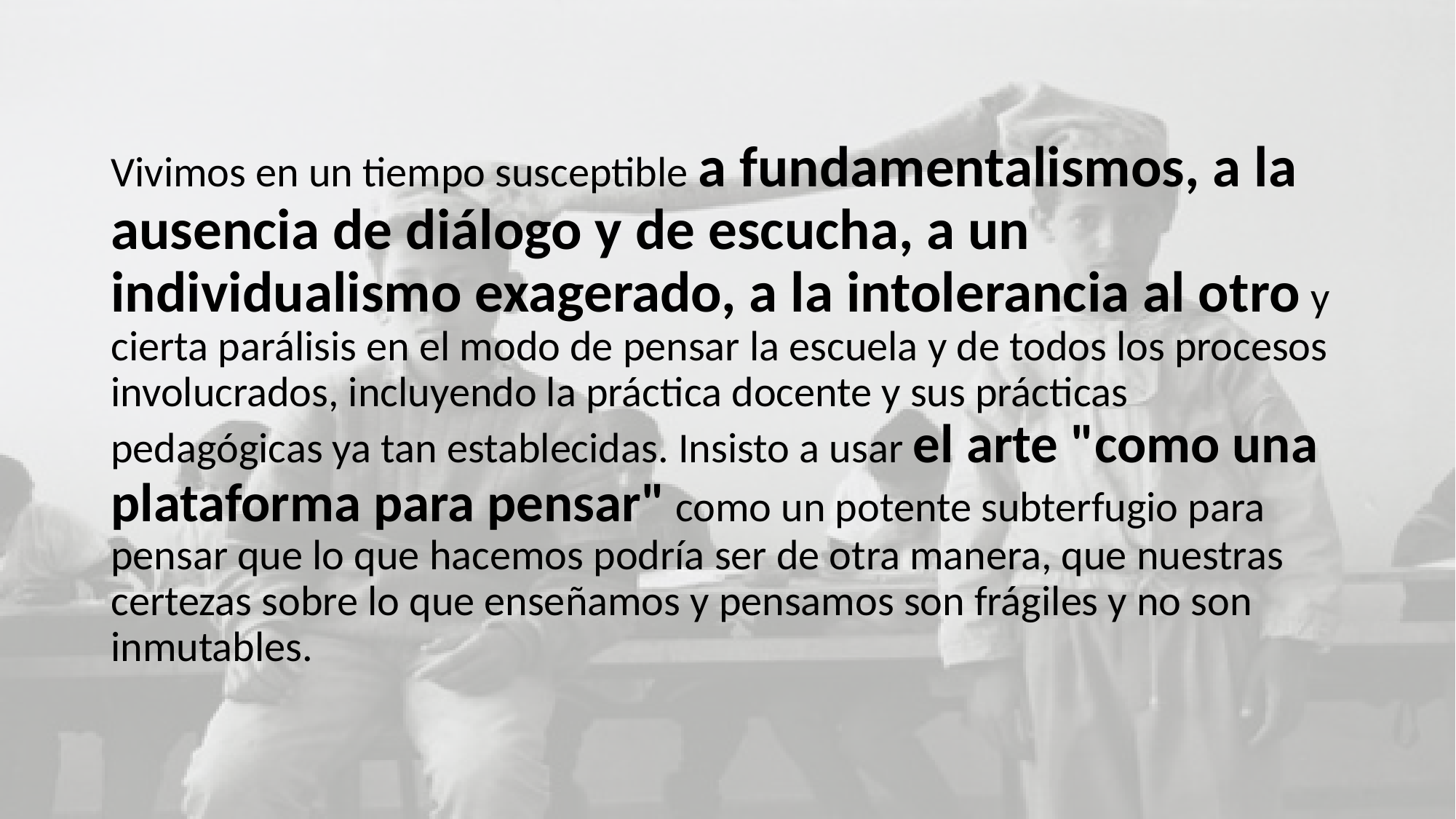

Vivimos en un tiempo susceptible a fundamentalismos, a la ausencia de diálogo y de escucha, a un individualismo exagerado, a la intolerancia al otro y cierta parálisis en el modo de pensar la escuela y de todos los procesos involucrados, incluyendo la práctica docente y sus prácticas pedagógicas ya tan establecidas. Insisto a usar el arte "como una plataforma para pensar" como un potente subterfugio para pensar que lo que hacemos podría ser de otra manera, que nuestras certezas sobre lo que enseñamos y pensamos son frágiles y no son inmutables.